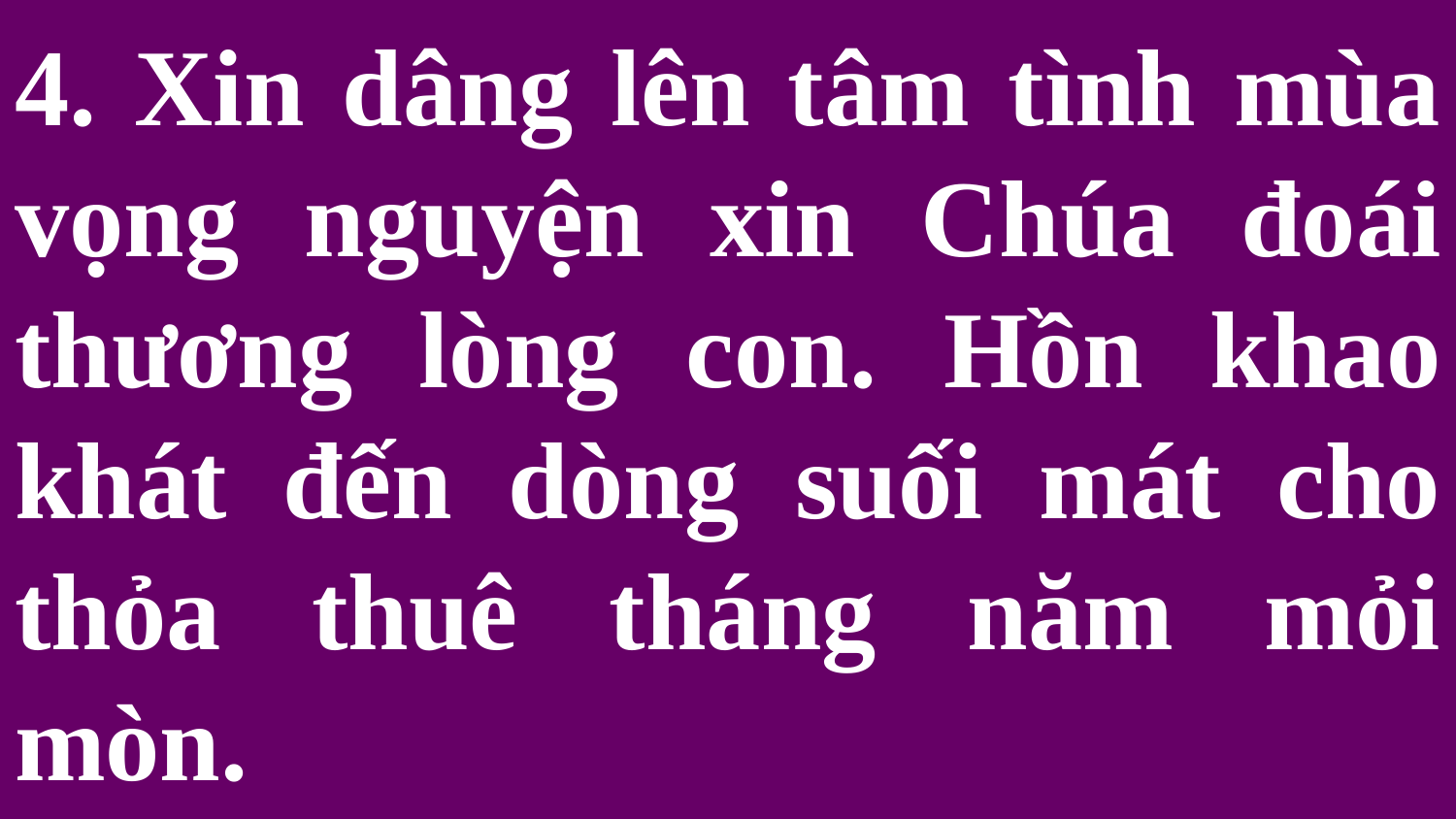

# 4. Xin dâng lên tâm tình mùa vọng nguyện xin Chúa đoái thương lòng con. Hồn khao khát đến dòng suối mát cho thỏa thuê tháng năm mỏi mòn.